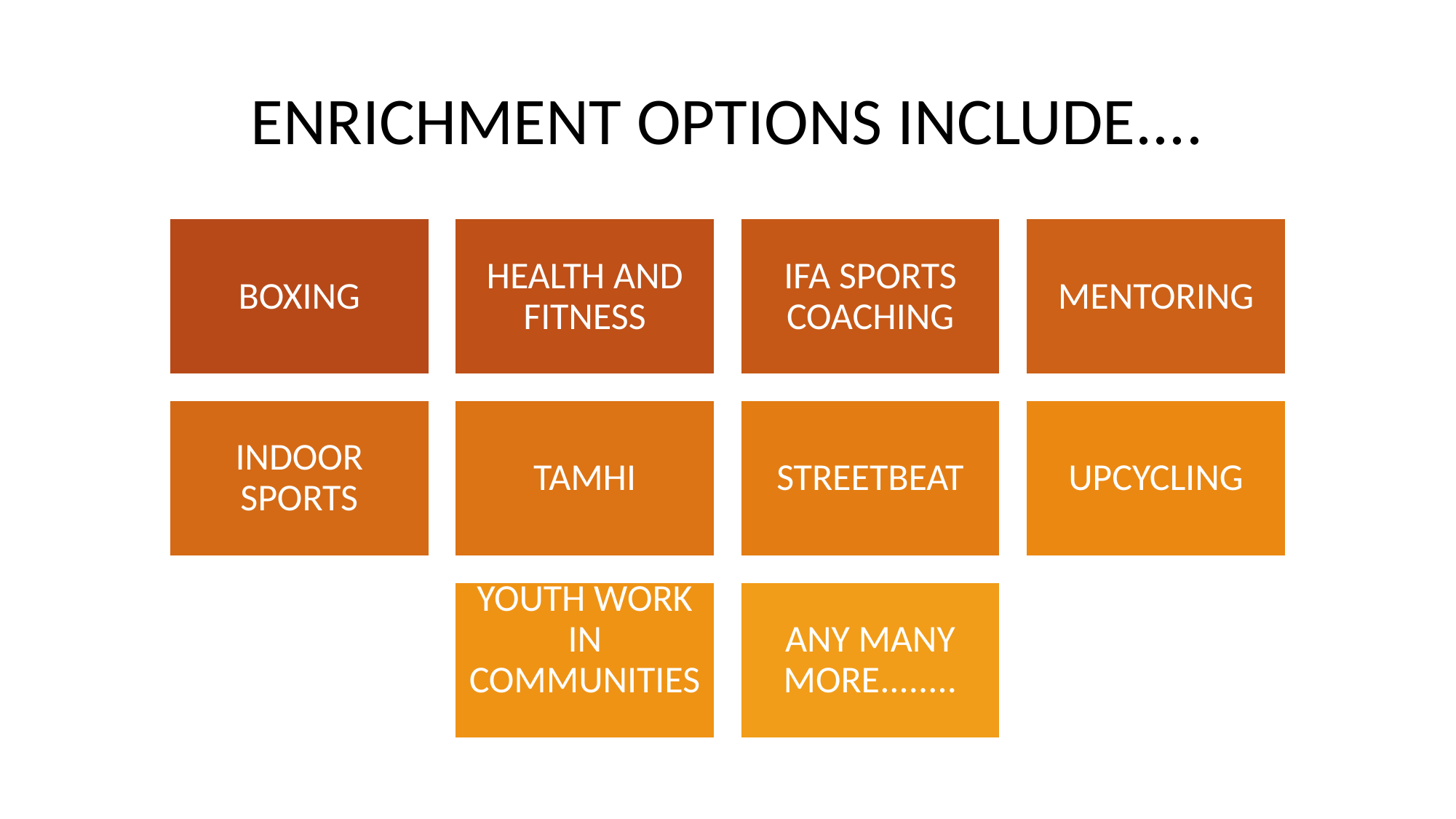

# ENRICHMENT OPTIONS INCLUDE....
BOXING
HEALTH AND FITNESS
IFA SPORTS COACHING
MENTORING
INDOOR SPORTS
TAMHI
STREETBEAT
UPCYCLING
YOUTH WORK IN COMMUNITIES
ANY MANY MORE........